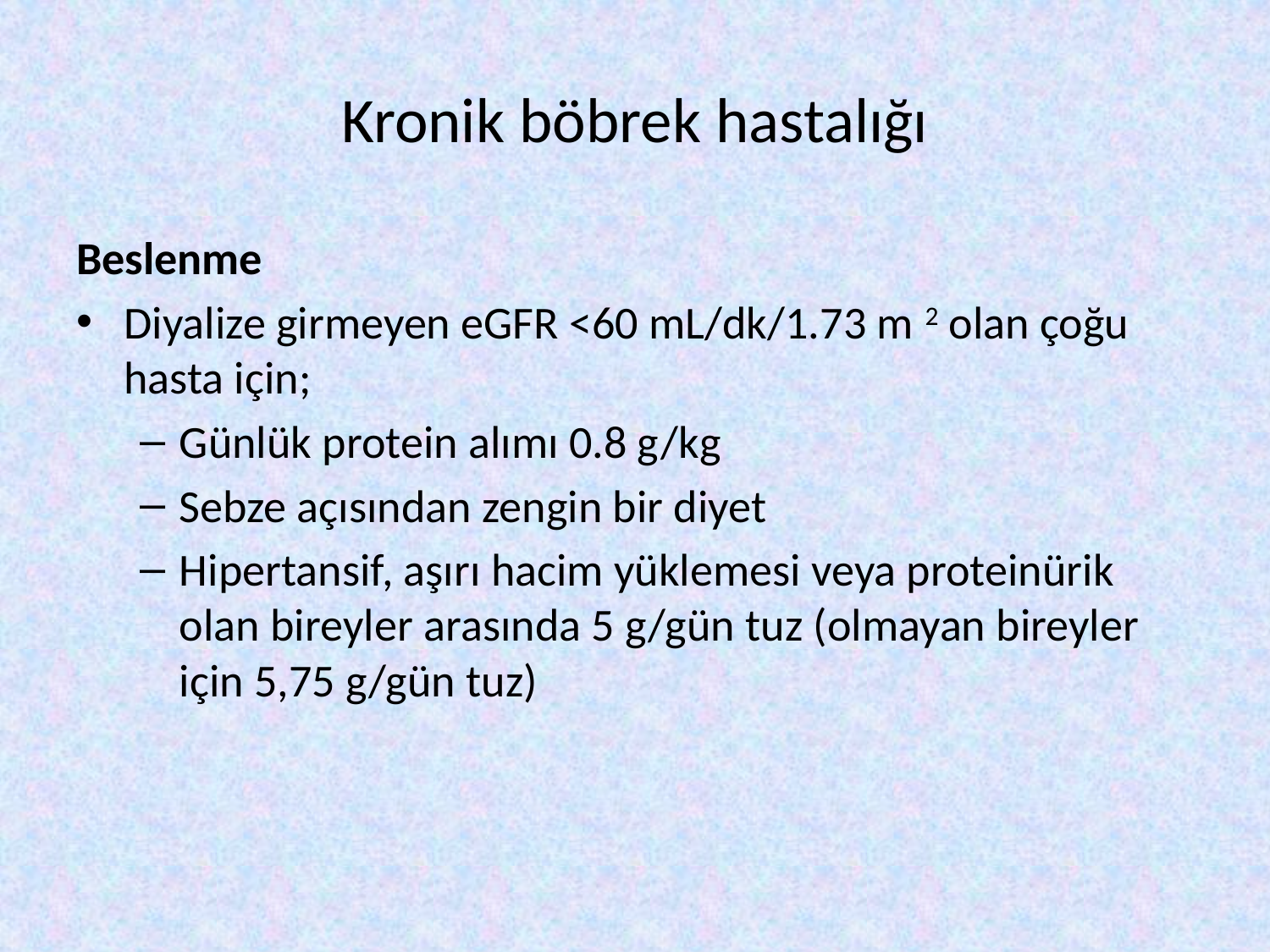

# Kronik böbrek hastalığı
Beslenme
Diyalize girmeyen eGFR <60 mL/dk/1.73 m 2 olan çoğu hasta için;
Günlük protein alımı 0.8 g/kg
Sebze açısından zengin bir diyet
Hipertansif, aşırı hacim yüklemesi veya proteinürik olan bireyler arasında 5 g/gün tuz (olmayan bireyler için 5,75 g/gün tuz)